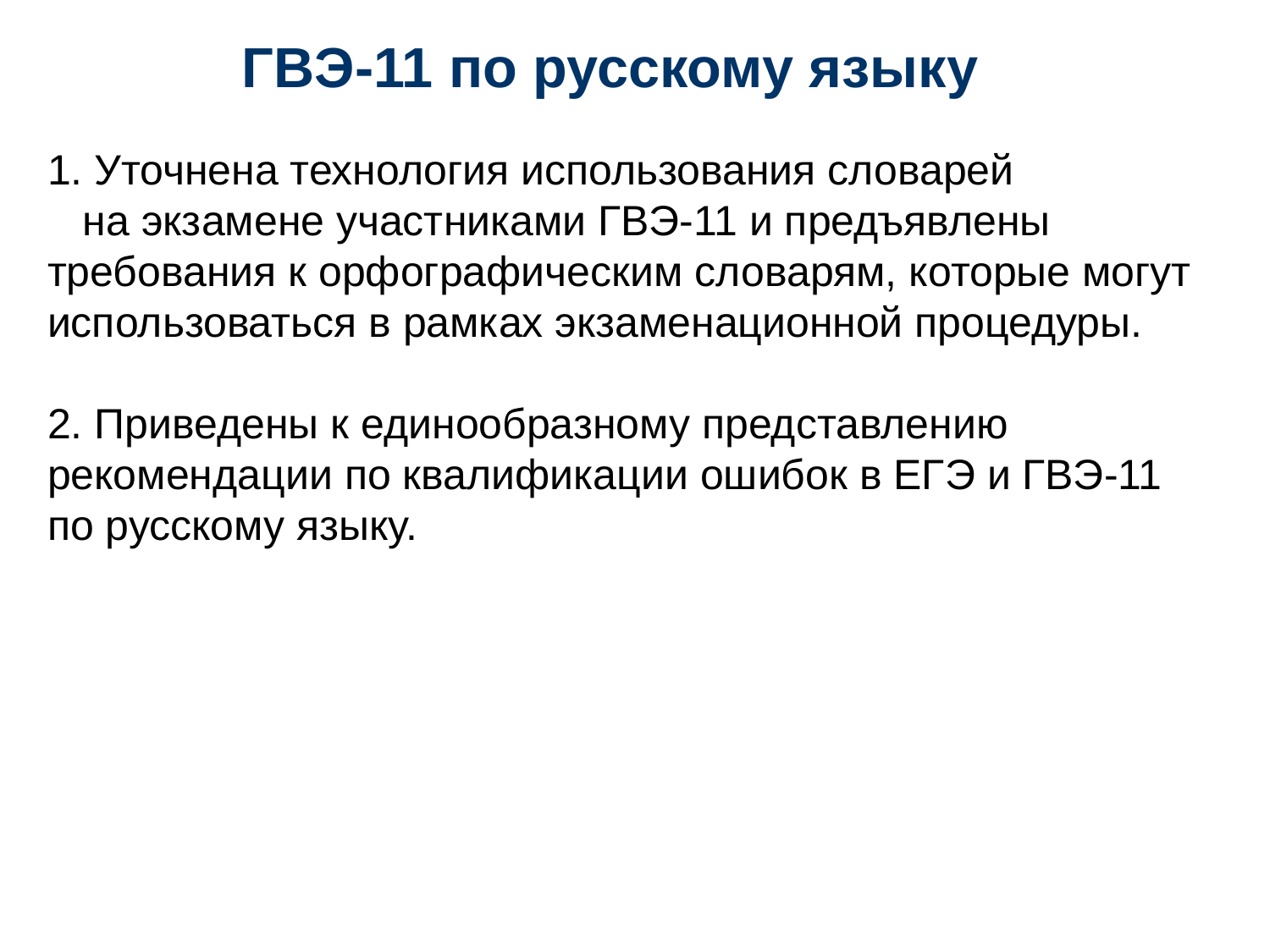

# ГВЭ-11 по русскому языку
1. Уточнена технология использования словарей                     на экзамене участниками ГВЭ-11 и предъявлены требования к орфографическим словарям, которые могут использоваться в рамках экзаменационной процедуры.

2. Приведены к единообразному представлению рекомендации по квалификации ошибок в ЕГЭ и ГВЭ-11  по русскому языку.